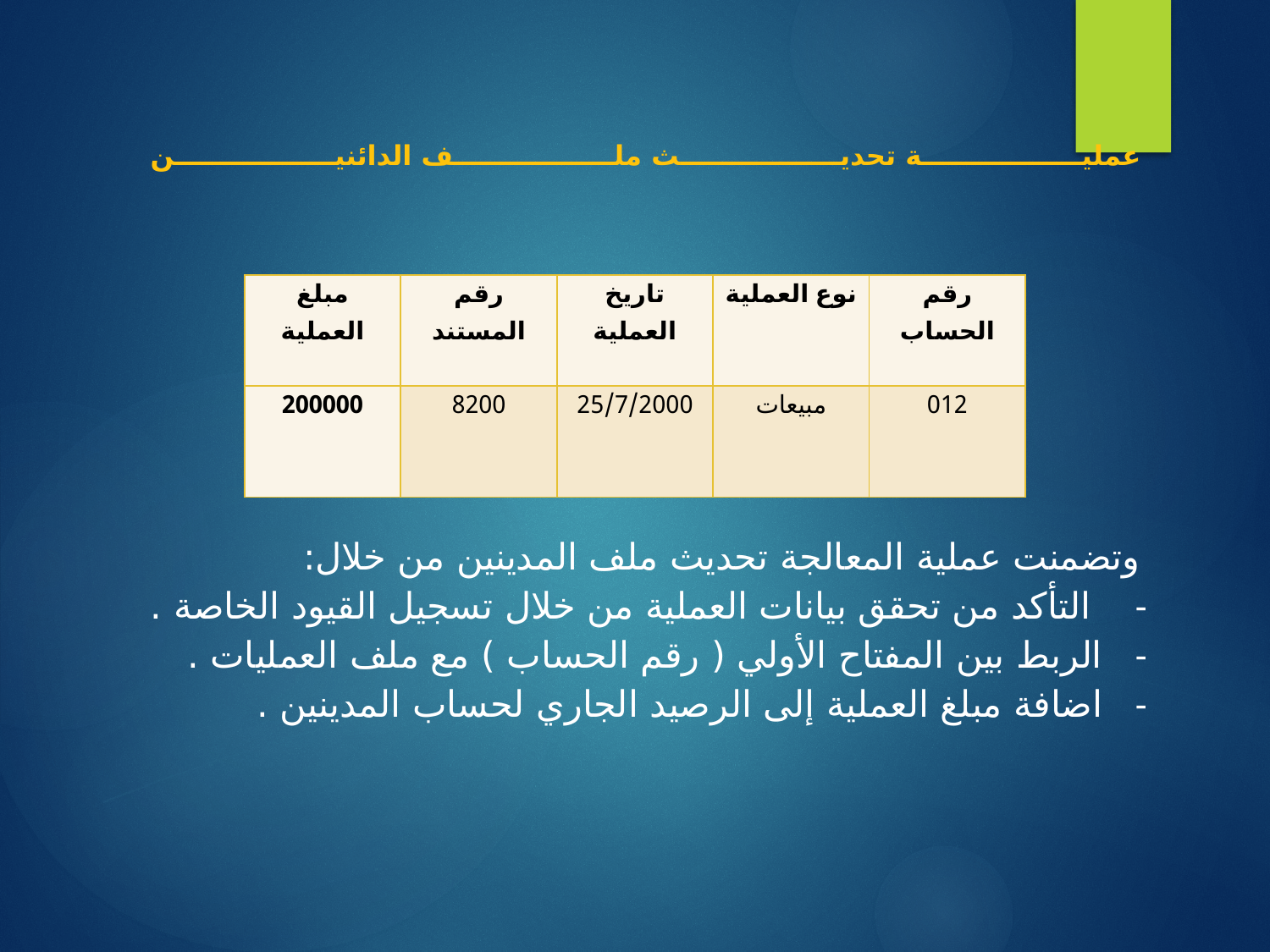

# عملية تحديث ملف الدائنين
| مبلغ العملية | رقم المستند | تاريخ العملية | نوع العملية | رقم الحساب |
| --- | --- | --- | --- | --- |
| 200000 | 8200 | 25/7/2000 | مبيعات | 012 |
وتضمنت عملية المعالجة تحديث ملف المدينين من خلال:
 التأكد من تحقق بيانات العملية من خلال تسجيل القيود الخاصة .
الربط بين المفتاح الأولي ( رقم الحساب ) مع ملف العمليات .
اضافة مبلغ العملية إلى الرصيد الجاري لحساب المدينين .